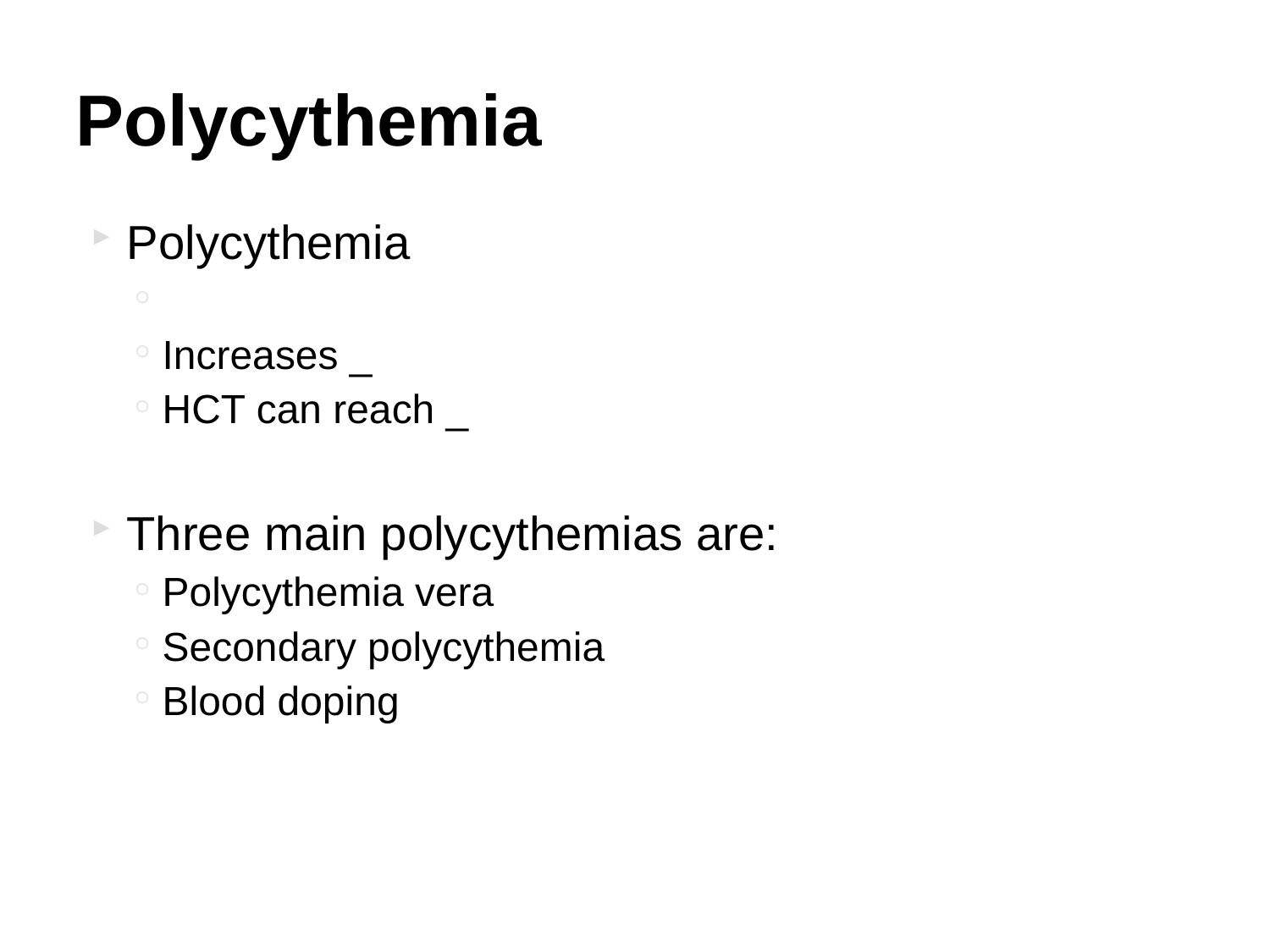

# Polycythemia
Polycythemia

Increases _
HCT can reach _

Three main polycythemias are:
Polycythemia vera
Secondary polycythemia
Blood doping